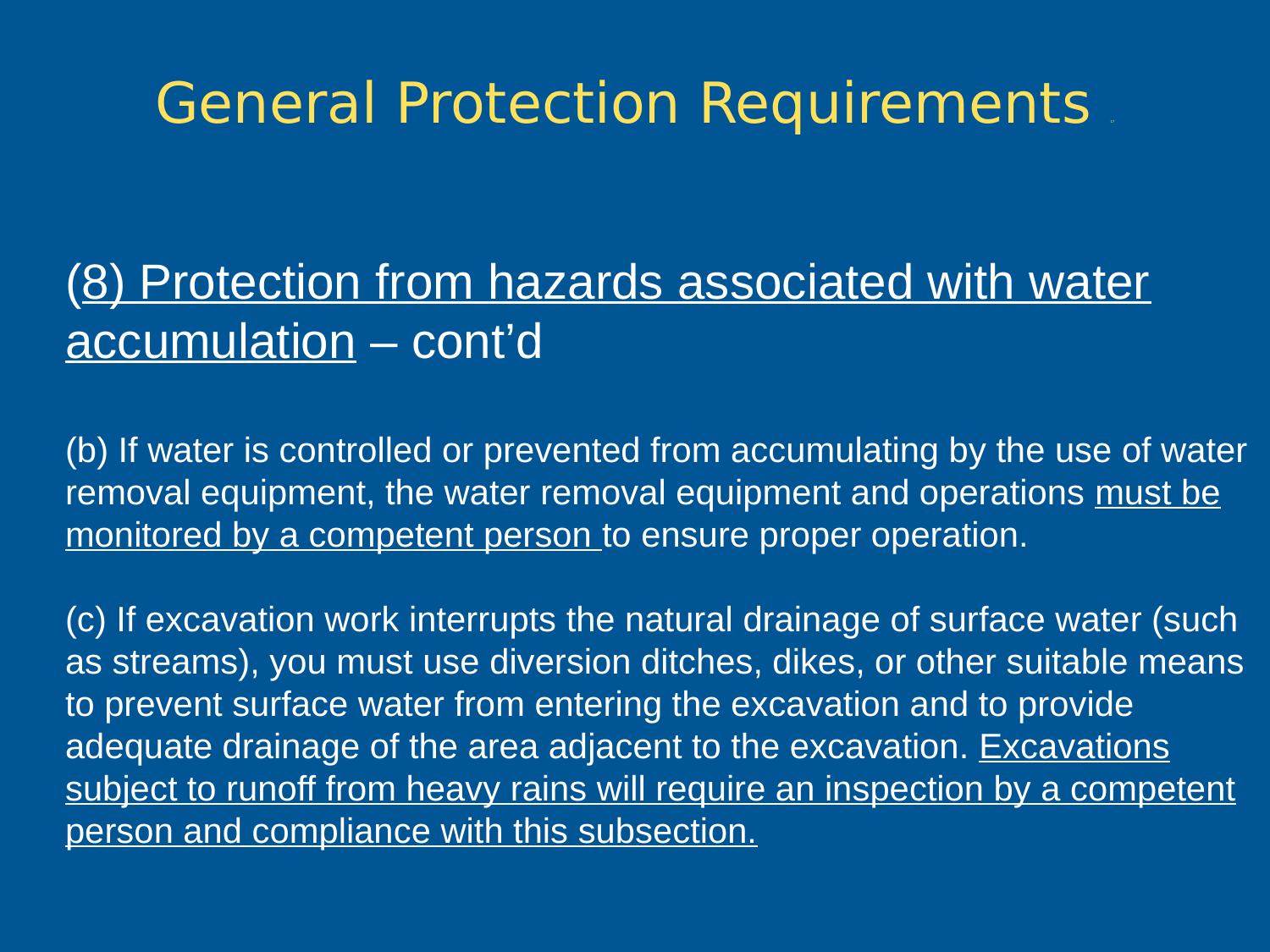

# General Protection Requirements 17
(8) Protection from hazards associated with water accumulation – cont’d

(b) If water is controlled or prevented from accumulating by the use of water removal equipment, the water removal equipment and operations must be monitored by a competent person to ensure proper operation.

(c) If excavation work interrupts the natural drainage of surface water (such as streams), you must use diversion ditches, dikes, or other suitable means to prevent surface water from entering the excavation and to provide adequate drainage of the area adjacent to the excavation. Excavations subject to runoff from heavy rains will require an inspection by a competent person and compliance with this subsection.